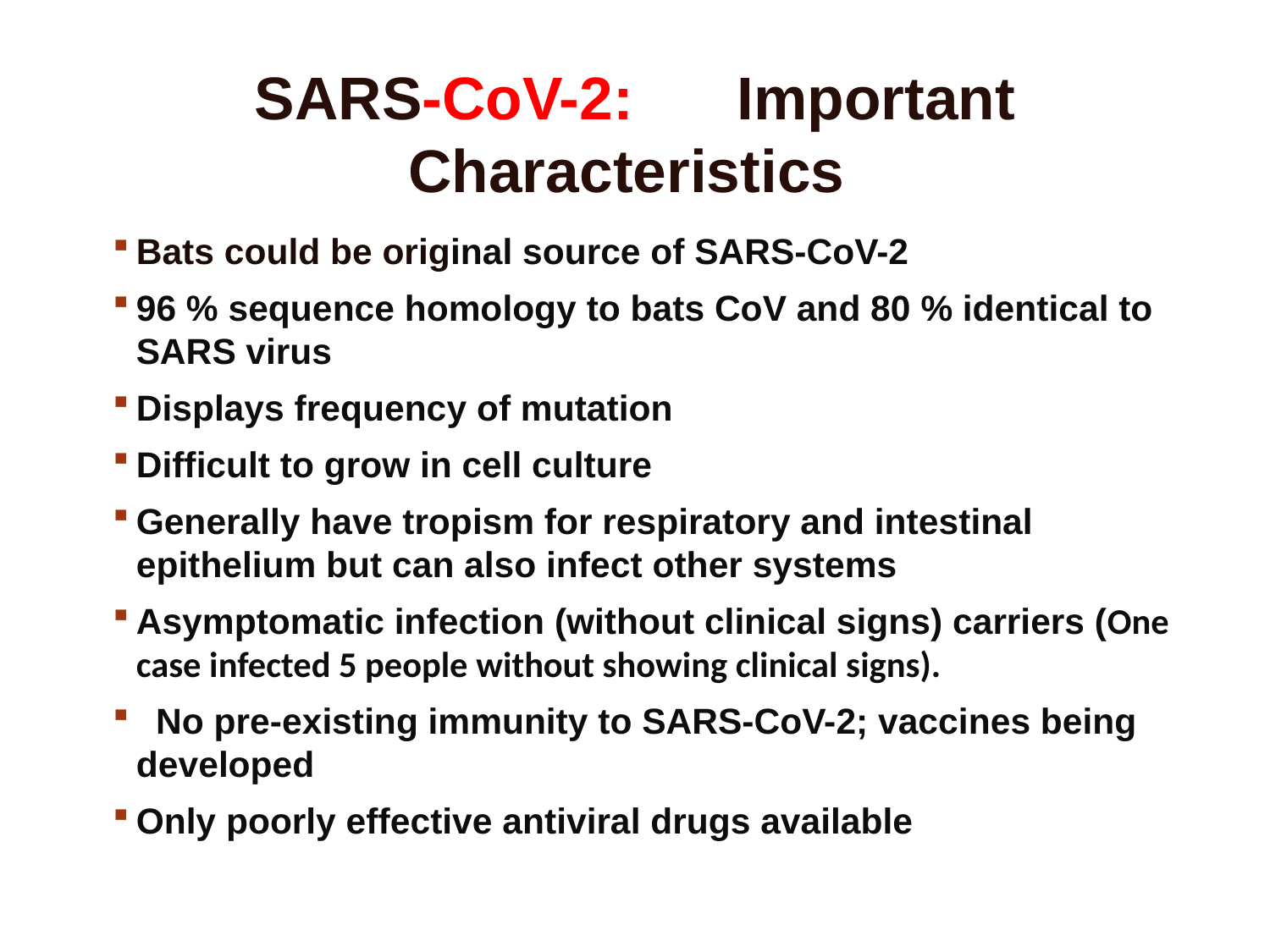

# SARS-CoV-2: 	Important Characteristics
Bats could be original source of SARS-CoV-2
96 % sequence homology to bats CoV and 80 % identical to SARS virus
Displays frequency of mutation
Difficult to grow in cell culture
Generally have tropism for respiratory and intestinal epithelium but can also infect other systems
Asymptomatic infection (without clinical signs) carriers (One case infected 5 people without showing clinical signs).
  No pre-existing immunity to SARS-CoV-2; vaccines being developed
Only poorly effective antiviral drugs available